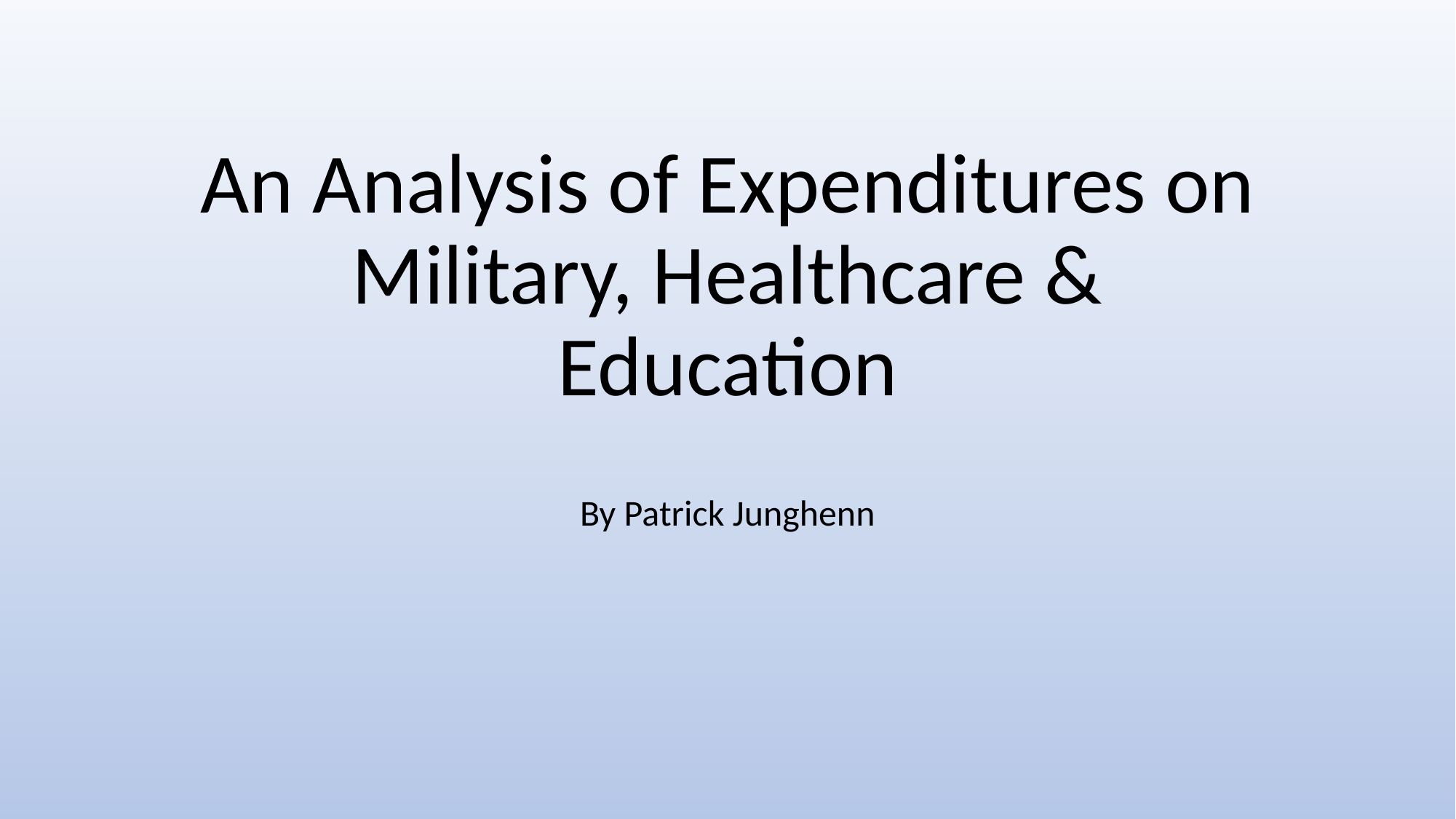

# An Analysis of Expenditures on Military, Healthcare & Education

By Patrick Junghenn